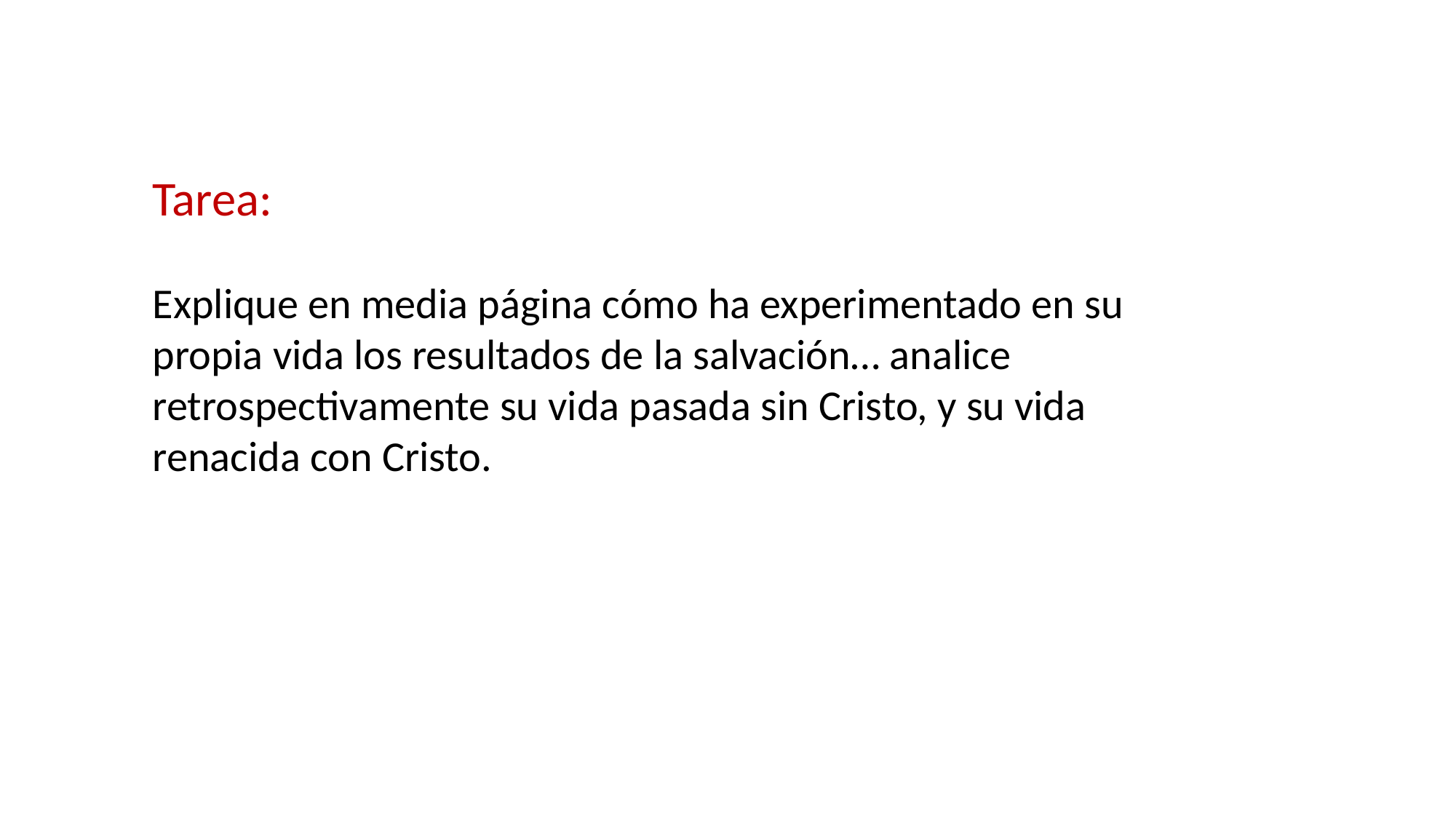

Tarea:
Explique en media página cómo ha experimentado en su propia vida los resultados de la salvación… analice retrospectivamente su vida pasada sin Cristo, y su vida renacida con Cristo.